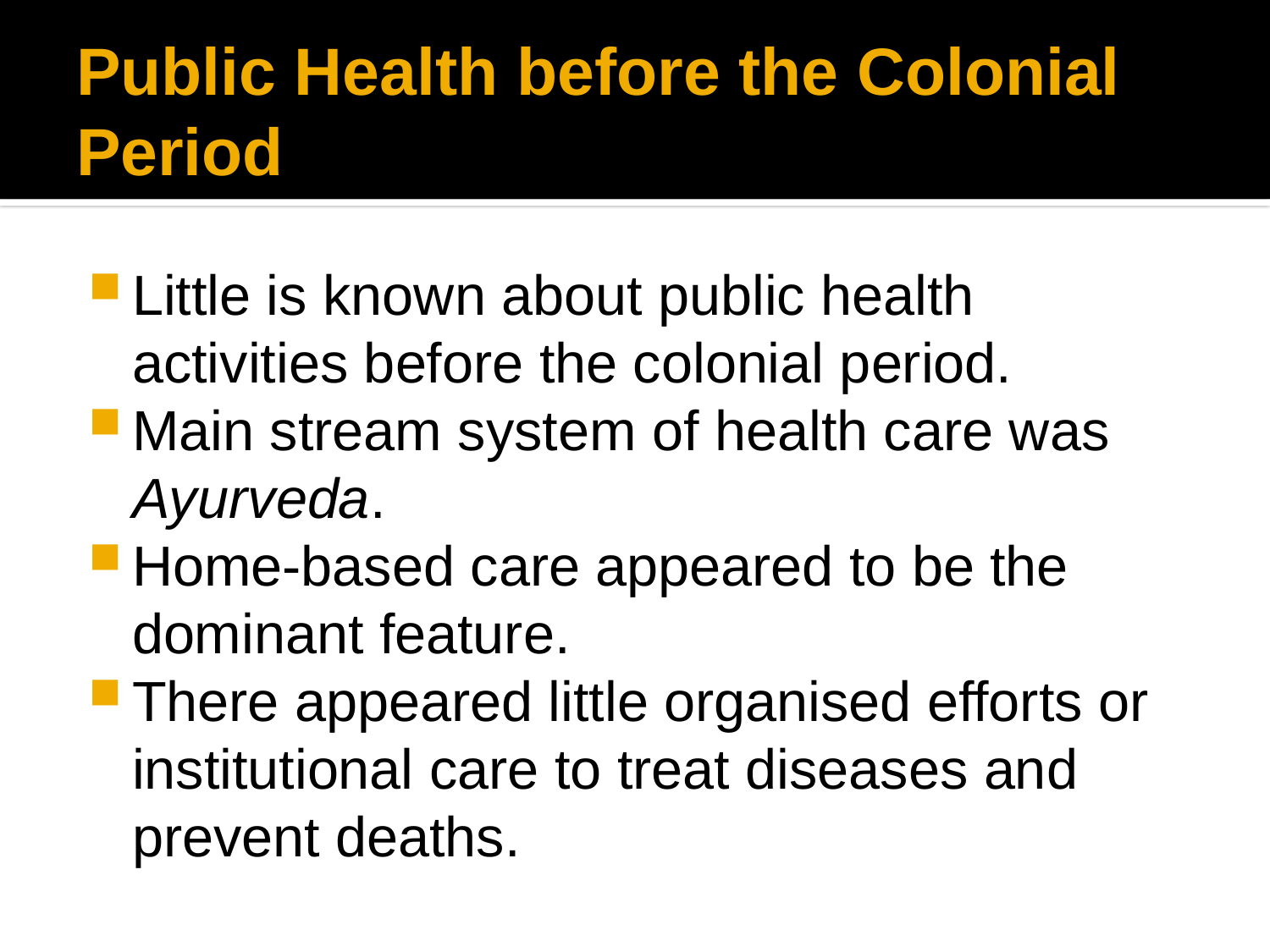

# Public Health before the Colonial Period
Little is known about public health activities before the colonial period.
Main stream system of health care was Ayurveda.
Home-based care appeared to be the dominant feature.
There appeared little organised efforts or institutional care to treat diseases and prevent deaths.